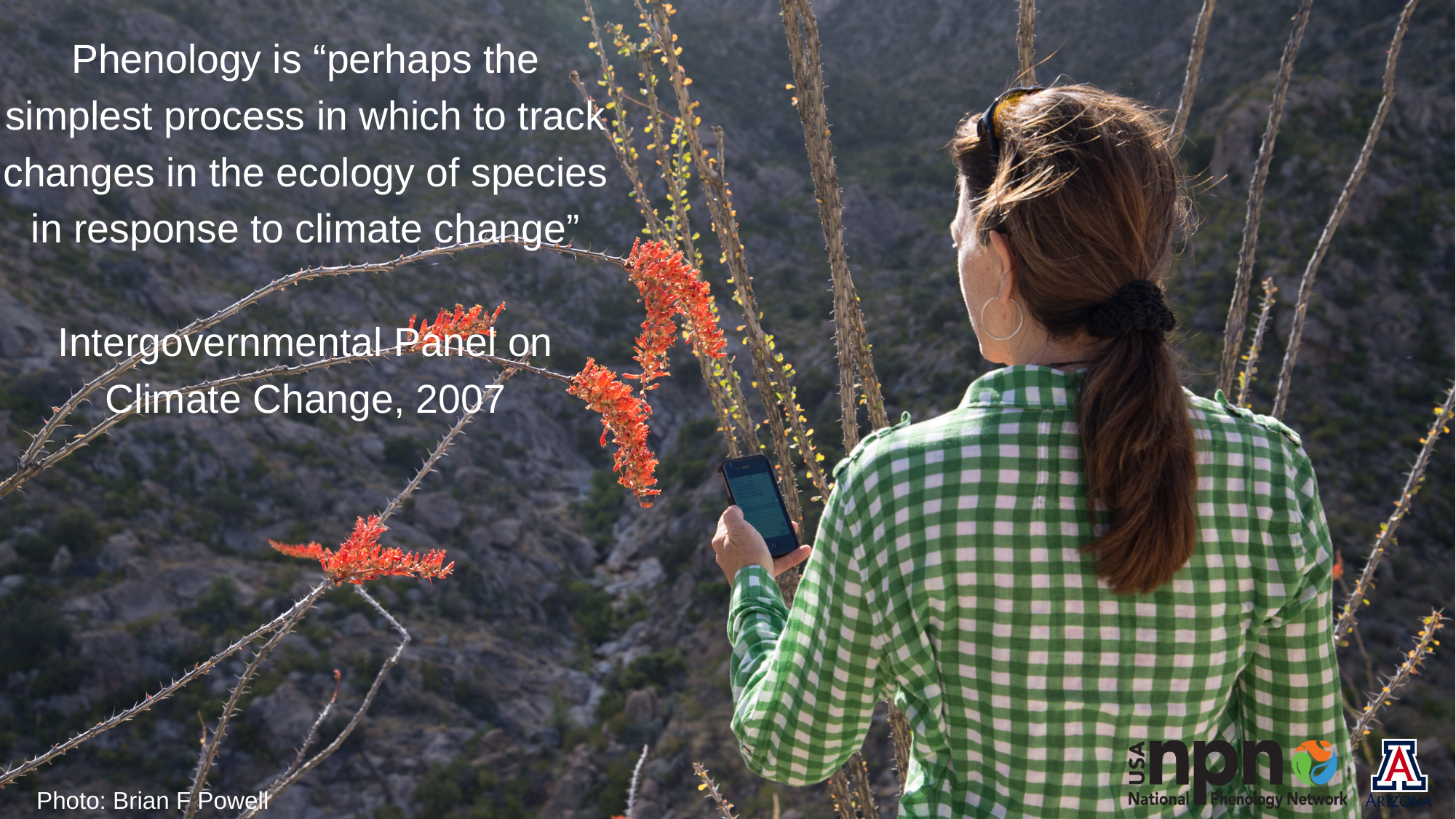

Phenology is “perhaps the simplest process in which to track changes in the ecology of species in response to climate change”

Intergovernmental Panel on Climate Change, 2007

Photo: Brian F Powell